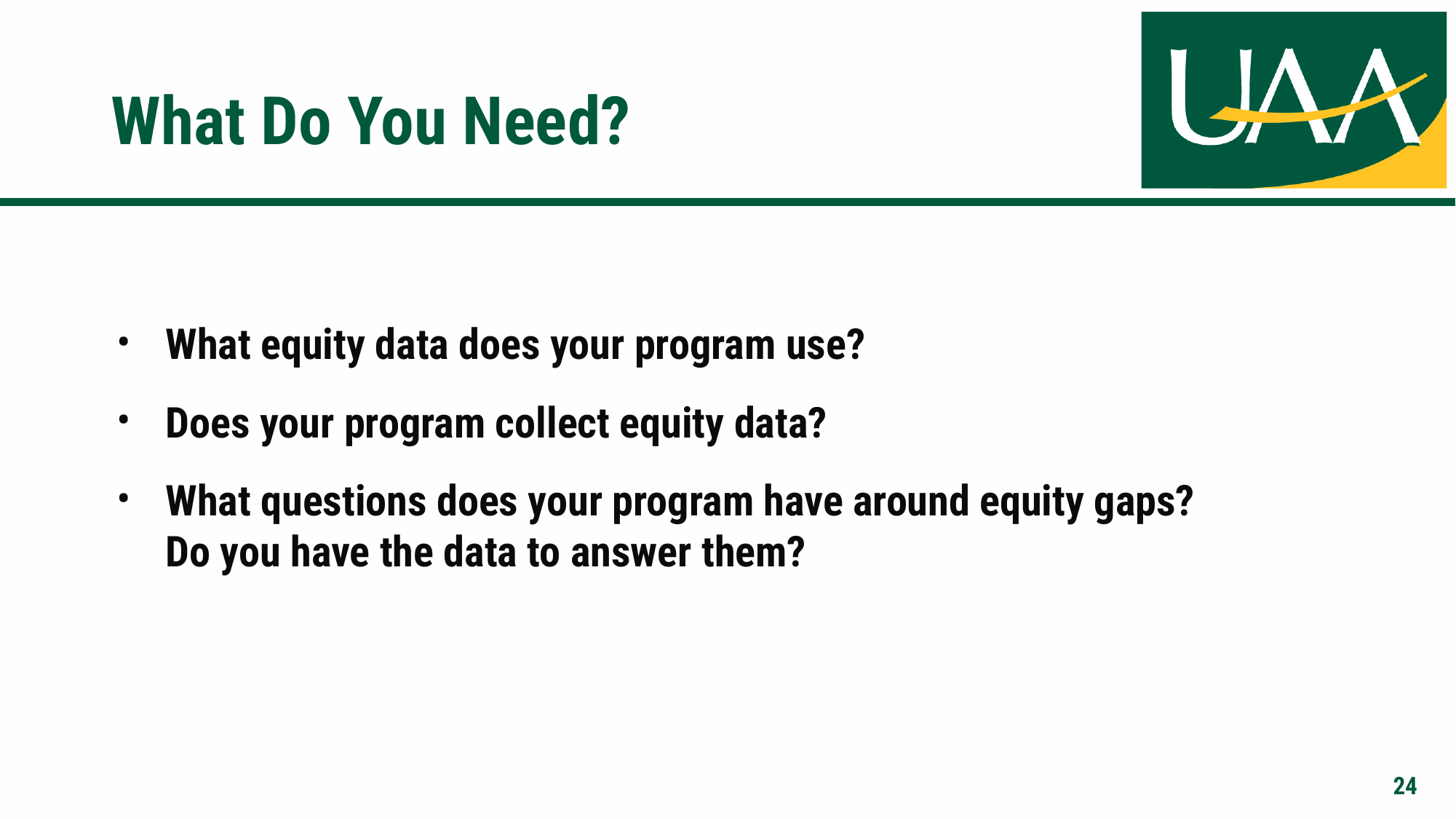

# What Do You Need?
What equity data does your program use?
Does your program collect equity data?
What questions does your program have around equity gaps?
Do you have the data to answer them?
24